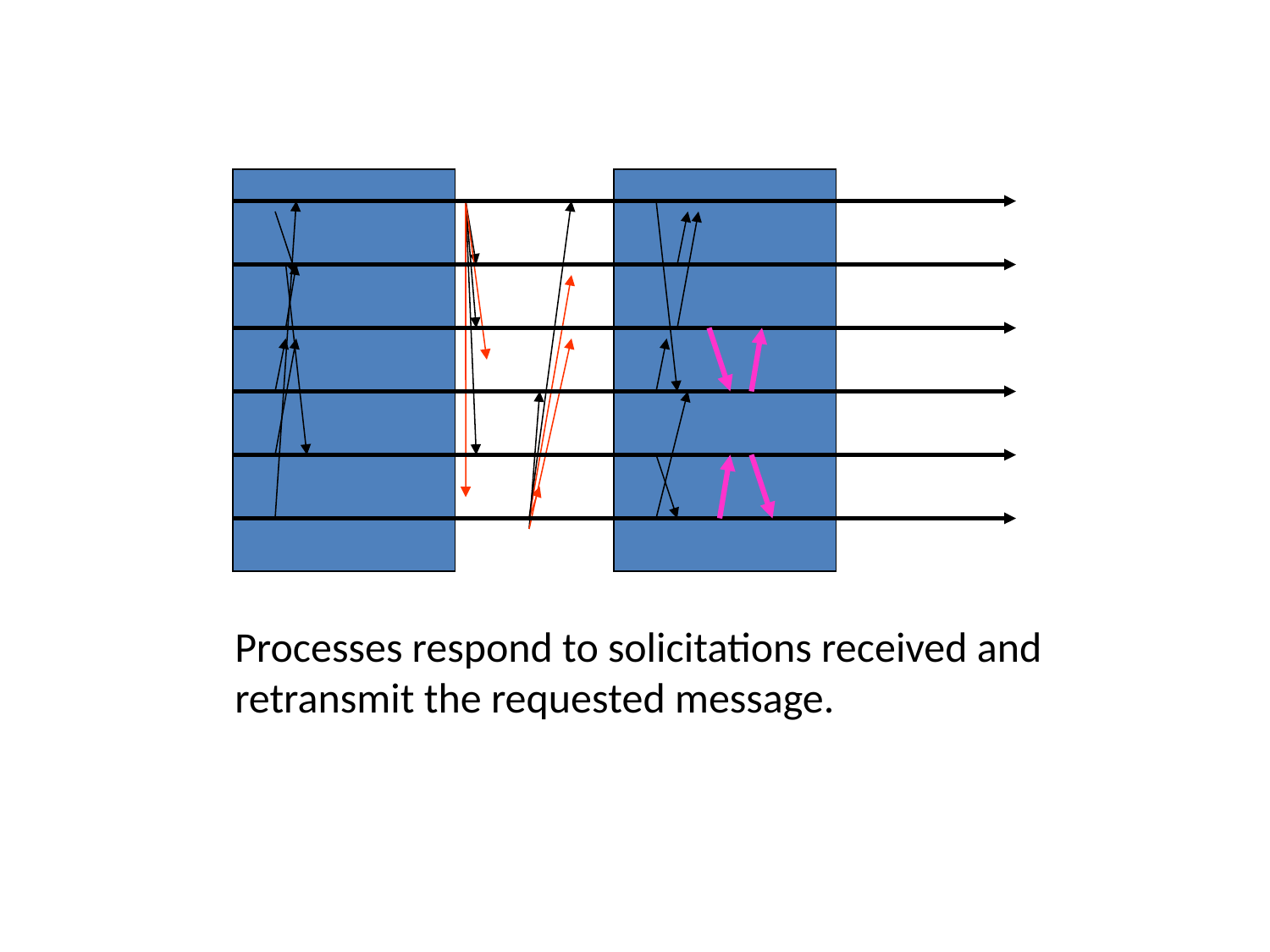

Processes respond to solicitations received and retransmit the requested message.